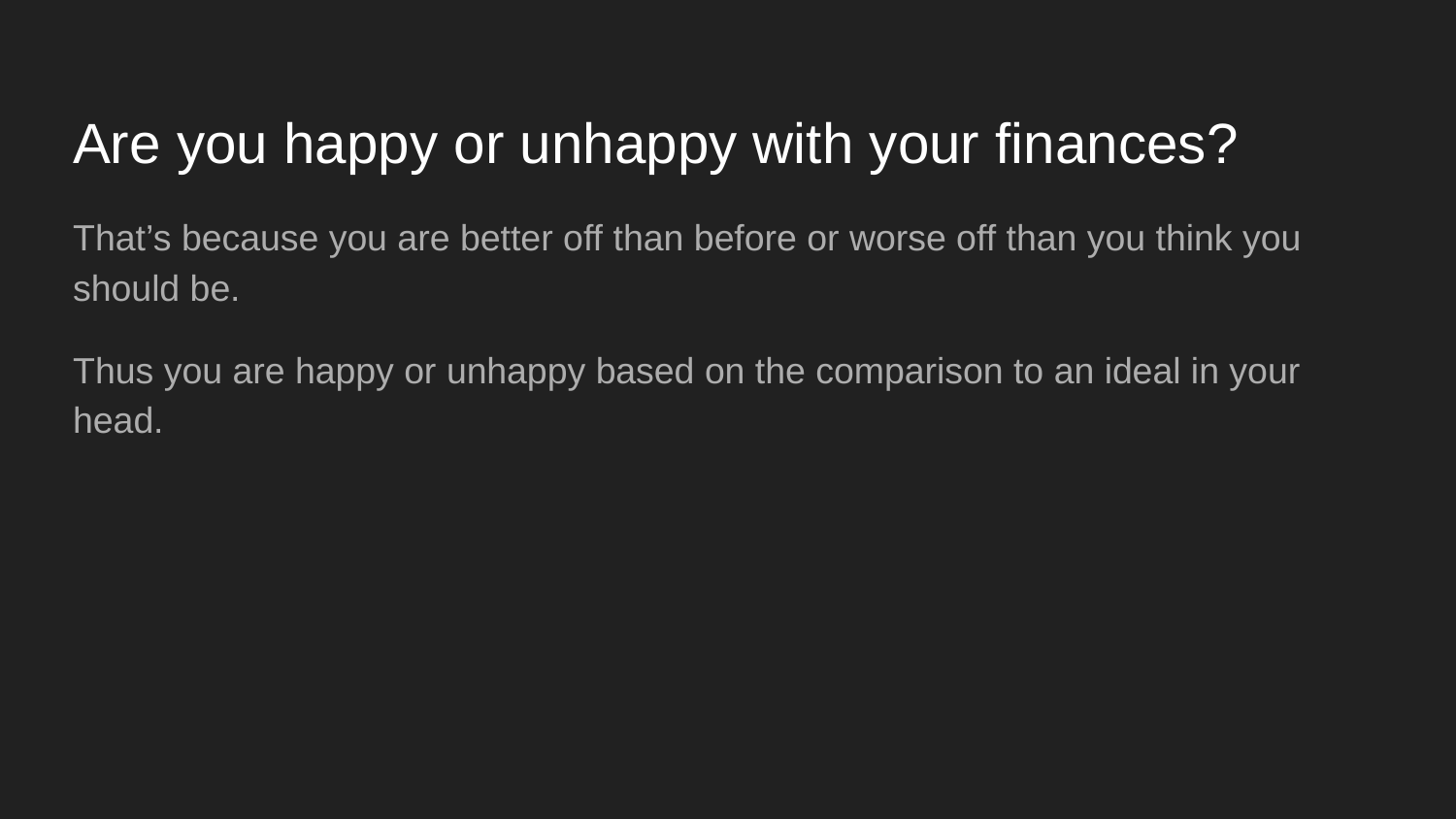

# Are you happy or unhappy with your finances?

That’s because you are better off than before or worse off than you think you should be.
Thus you are happy or unhappy based on the comparison to an ideal in your head.